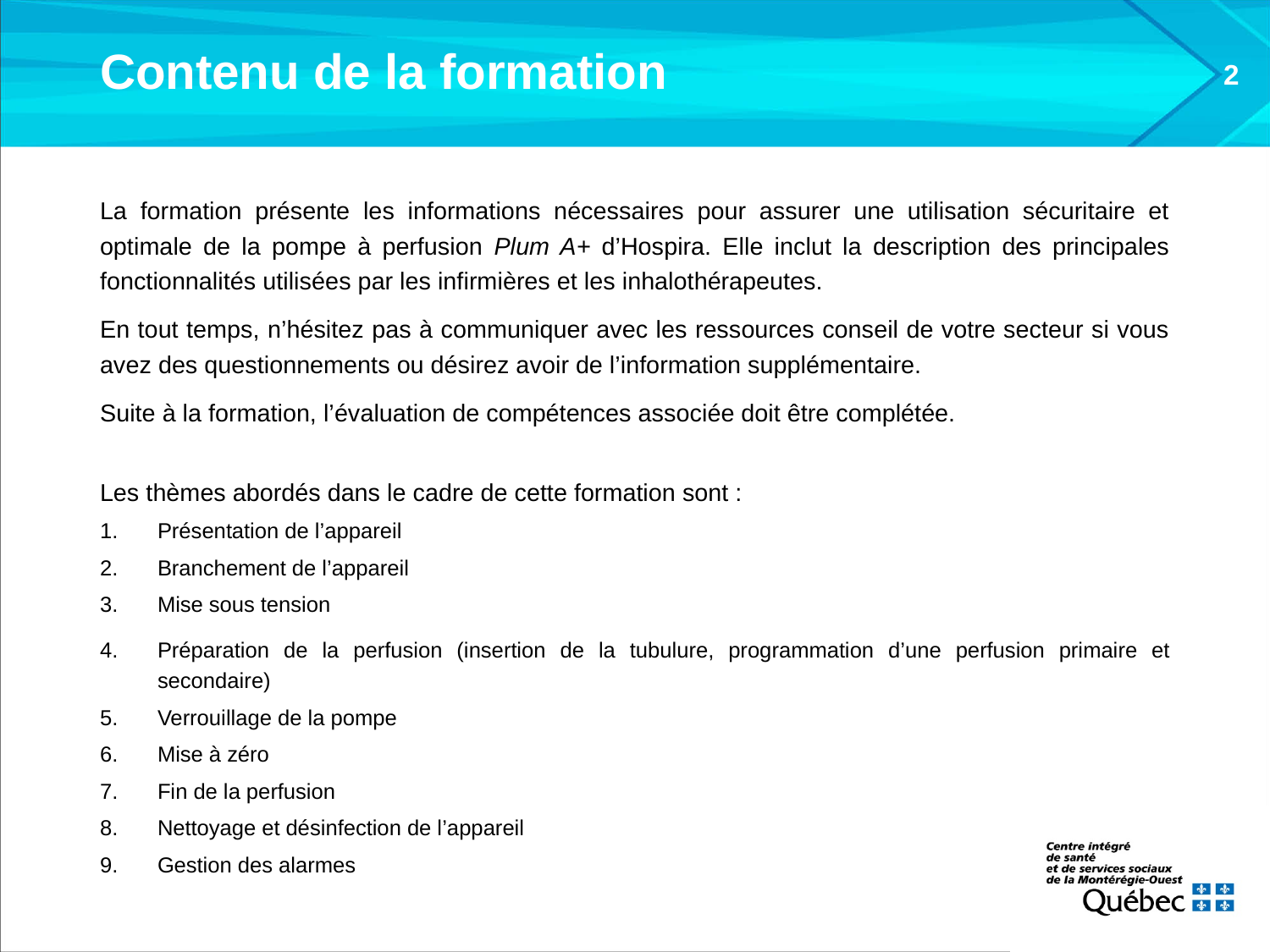

# Contenu de la formation
2
La formation présente les informations nécessaires pour assurer une utilisation sécuritaire et optimale de la pompe à perfusion Plum A+ d’Hospira. Elle inclut la description des principales fonctionnalités utilisées par les infirmières et les inhalothérapeutes.
En tout temps, n’hésitez pas à communiquer avec les ressources conseil de votre secteur si vous avez des questionnements ou désirez avoir de l’information supplémentaire.
Suite à la formation, l’évaluation de compétences associée doit être complétée.

Les thèmes abordés dans le cadre de cette formation sont :
Présentation de l’appareil
Branchement de l’appareil
Mise sous tension
Préparation de la perfusion (insertion de la tubulure, programmation d’une perfusion primaire et secondaire)
Verrouillage de la pompe
Mise à zéro
Fin de la perfusion
Nettoyage et désinfection de l’appareil
Gestion des alarmes